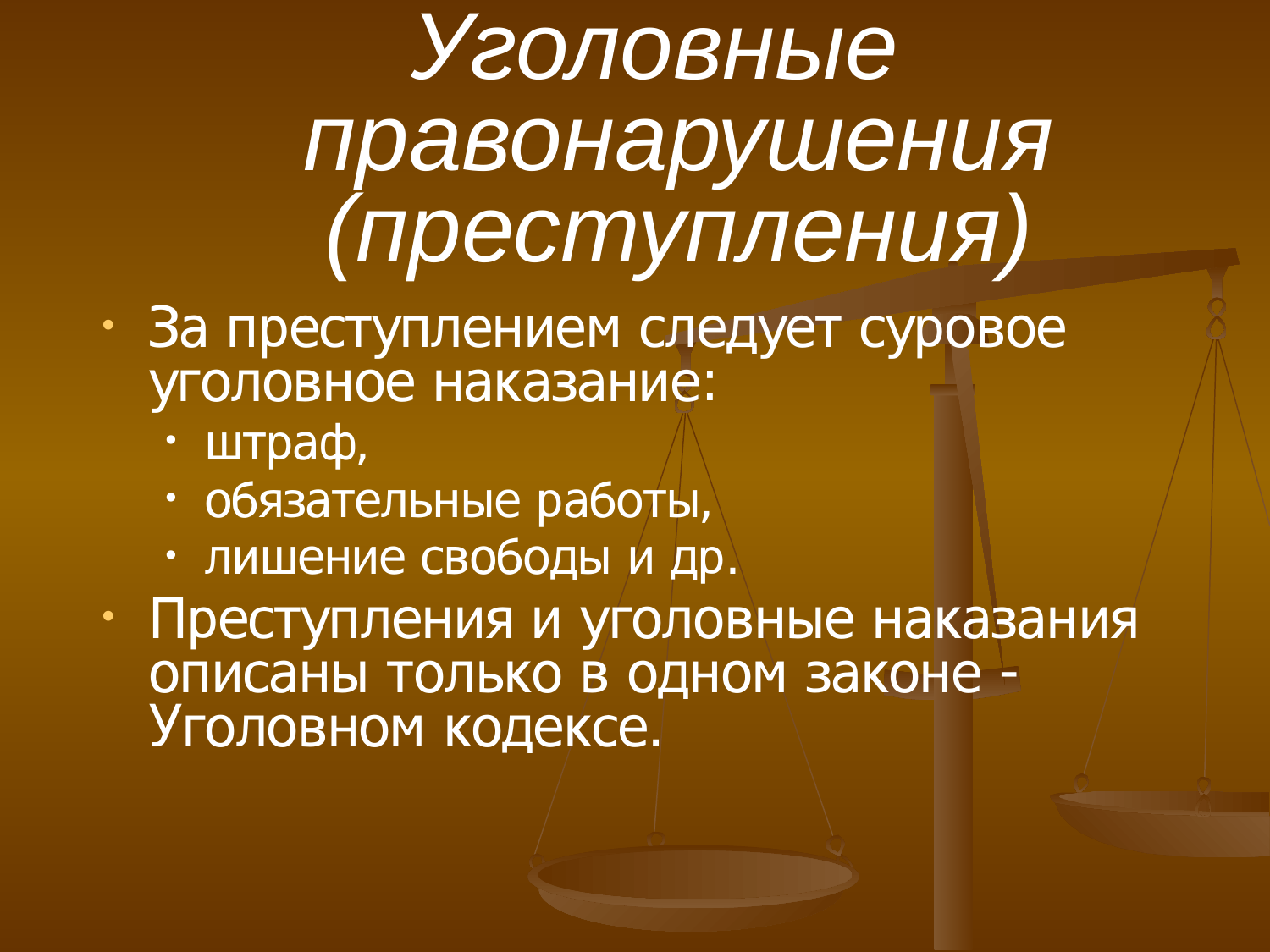

Уголовные правонарушения (преступления)
За преступлением следует суровое уголовное наказание:
штраф,
обязательные работы,
лишение свободы и др.
Преступления и уголовные наказания описаны только в одном законе - Уголовном кодексе.